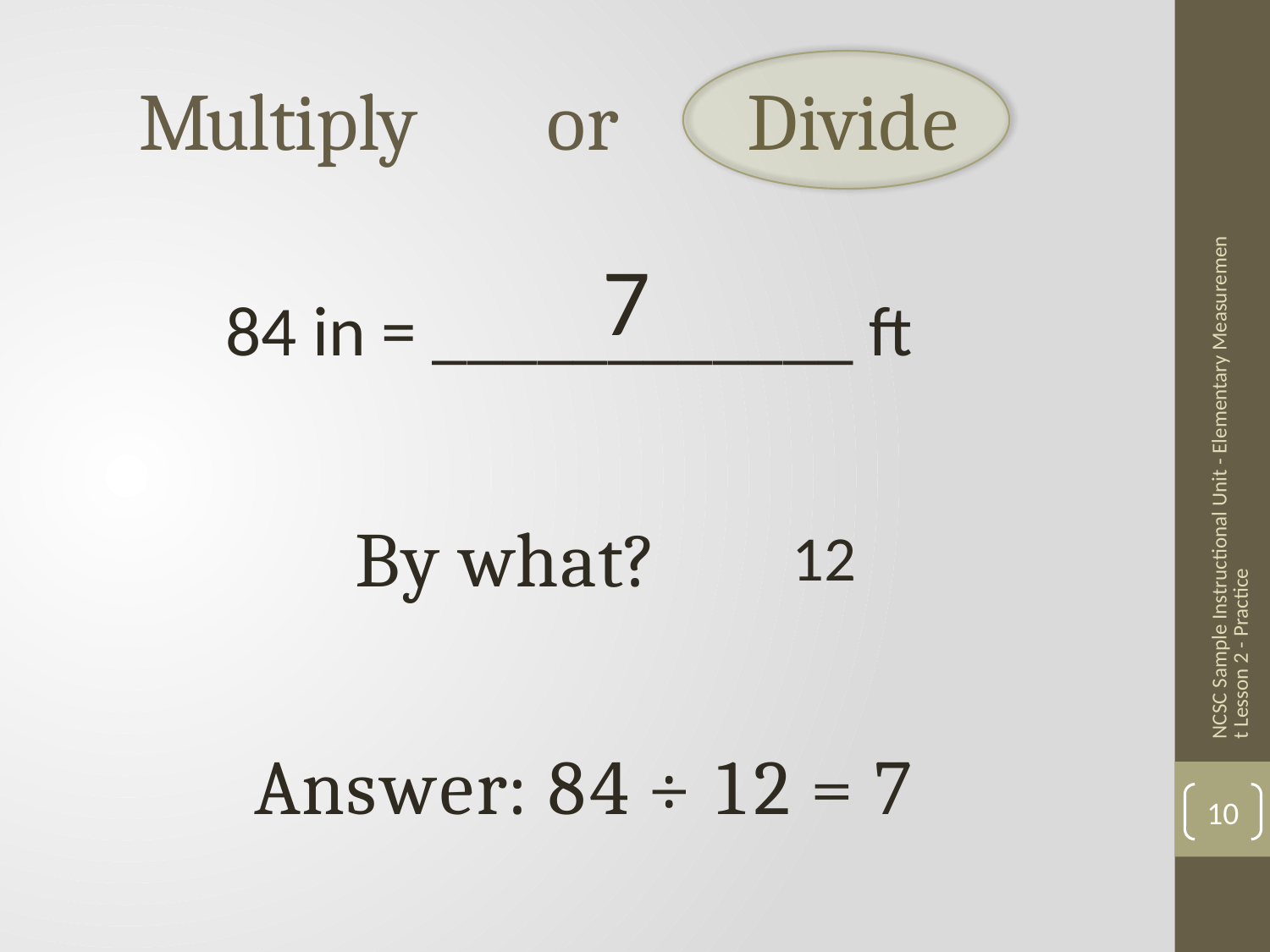

# Multiply        or        Divide

7
84 in = ____________ ft
NCSC Sample Instructional Unit - Elementary Measurement Lesson 2 - Practice
By what?
12
Answer: 84 ÷ 12 = 7
10